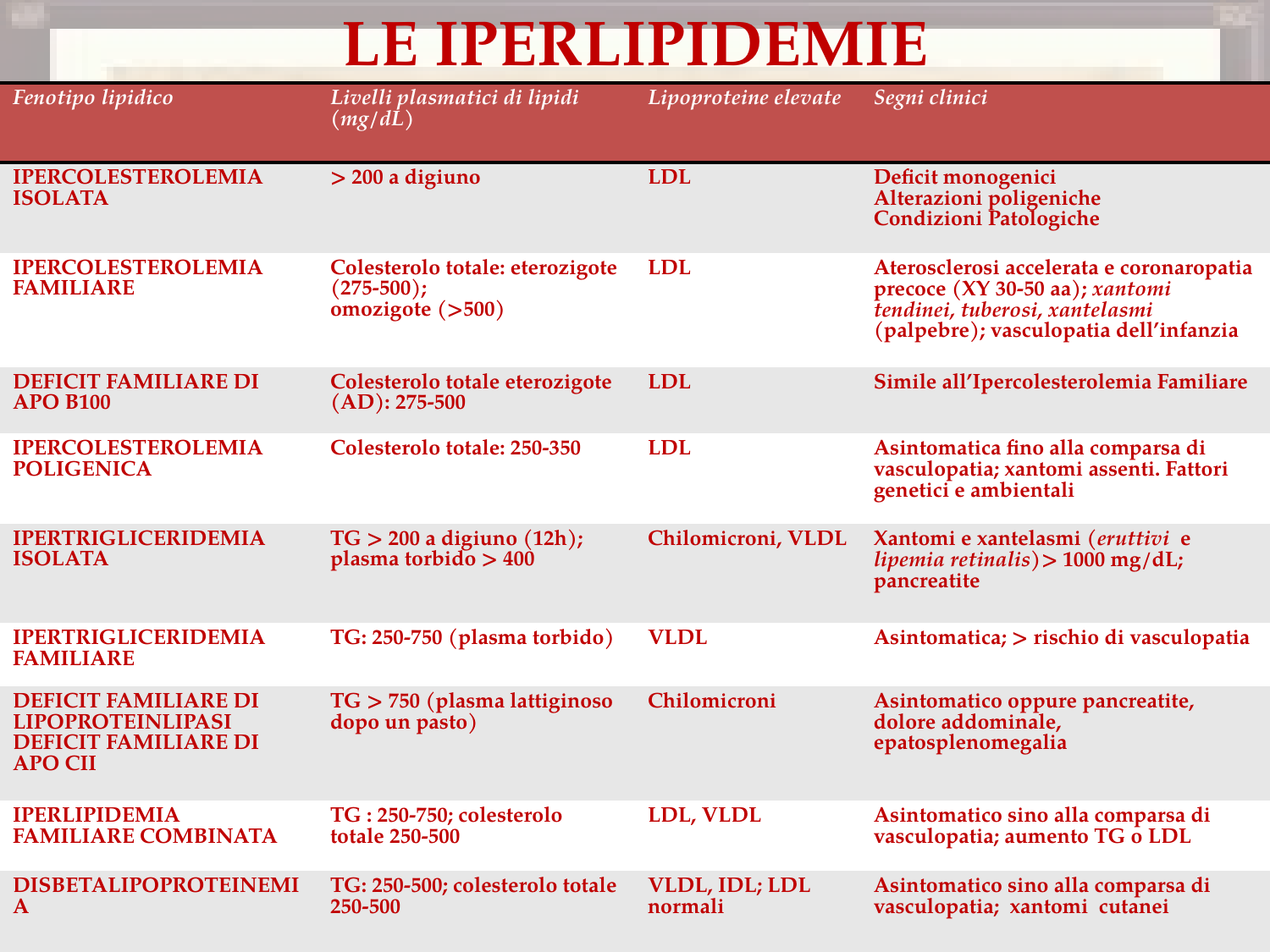

Le Iperlipidemie
| Fenotipo lipidico | Livelli plasmatici di lipidi (mg/dL) | Lipoproteine elevate | Segni clinici |
| --- | --- | --- | --- |
| Ipercolesterolemia Isolata | > 200 a digiuno | LDL | Deficit monogenici Alterazioni poligeniche Condizioni Patologiche |
| Ipercolesterolemia familiare | Colesterolo totale: eterozigote (275-500); omozigote (>500) | LDL | Aterosclerosi accelerata e coronaropatia precoce (XY 30-50 aa); xantomi tendinei, tuberosi, xantelasmi (palpebre); vasculopatia dell’infanzia |
| Deficit familiare di apo B100 | Colesterolo totale eterozigote (AD): 275-500 | LDL | Simile all’Ipercolesterolemia Familiare |
| Ipercolesterolemia poligenica | Colesterolo totale: 250-350 | LDL | Asintomatica fino alla comparsa di vasculopatia; xantomi assenti. Fattori genetici e ambientali |
| Ipertrigliceridemia Isolata | TG > 200 a digiuno (12h); plasma torbido > 400 | Chilomicroni, VLDL | Xantomi e xantelasmi (eruttivi e lipemia retinalis)> 1000 mg/dL; pancreatite |
| Ipertrigliceridemia Familiare | TG: 250-750 (plasma torbido) | VLDL | Asintomatica; > rischio di vasculopatia |
| Deficit familiare di lipoproteinlipasi Deficit familiare di Apo CII | TG > 750 (plasma lattiginoso dopo un pasto) | Chilomicroni | Asintomatico oppure pancreatite, dolore addominale, epatosplenomegalia |
| Iperlipidemia familiare combinata | TG : 250-750; colesterolo totale 250-500 | LDL, VLDL | Asintomatico sino alla comparsa di vasculopatia; aumento TG o LDL |
| Disbetalipoproteinemia | TG: 250-500; colesterolo totale 250-500 | VLDL, IDL; LDL normali | Asintomatico sino alla comparsa di vasculopatia; xantomi cutanei |